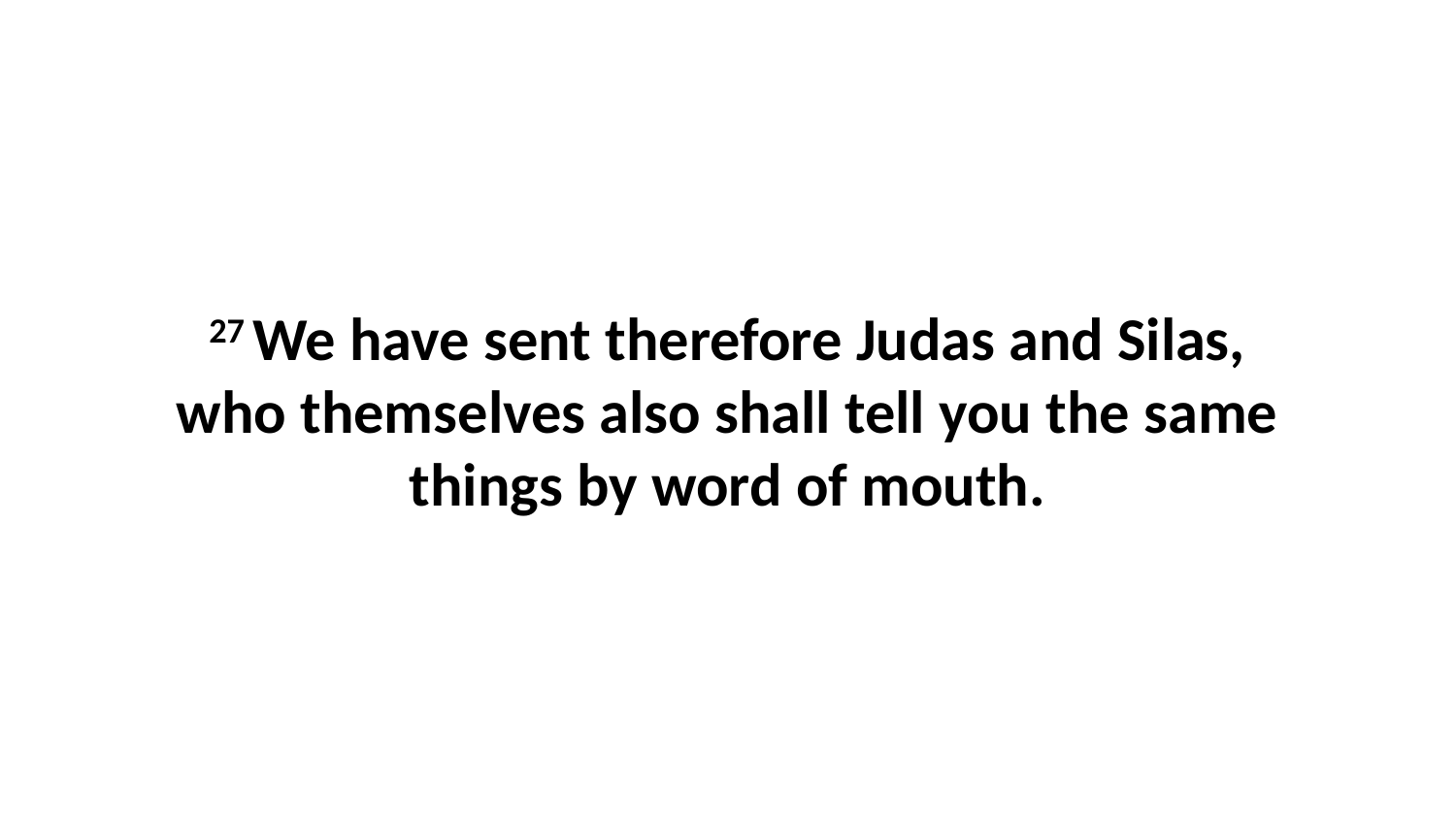

27 We have sent therefore Judas and Silas, who themselves also shall tell you the same things by word of mouth.